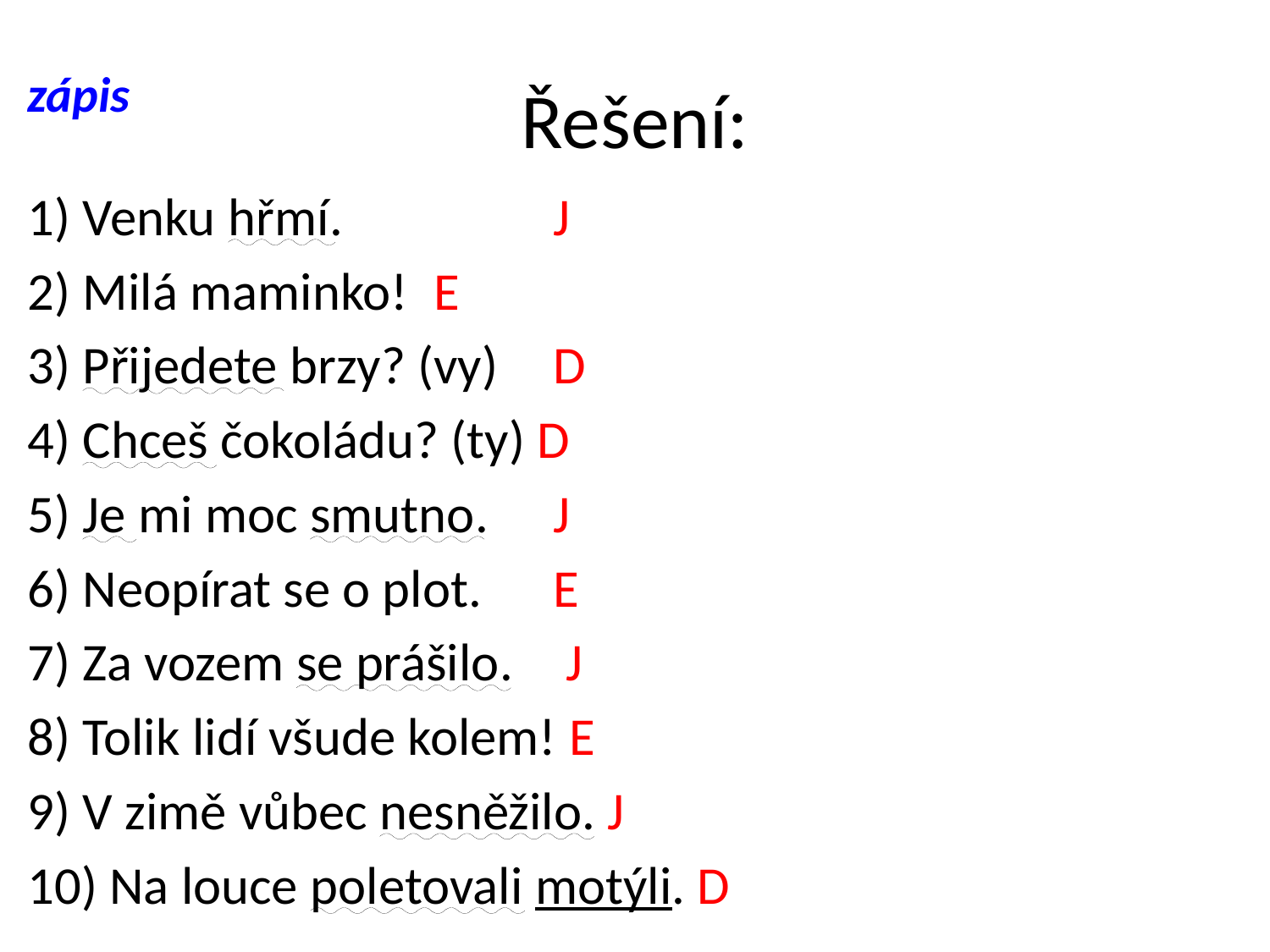

# Řešení:
zápis
1) Venku hřmí.		J
2) Milá maminko! 	E
3) Přijedete brzy? (vy) 	D
4) Chceš čokoládu? (ty) D
5) Je mi moc smutno. 	J
6) Neopírat se o plot. 	E
7) Za vozem se prášilo.	 J
8) Tolik lidí všude kolem! E
9) V zimě vůbec nesněžilo. J
10) Na louce poletovali motýli. D